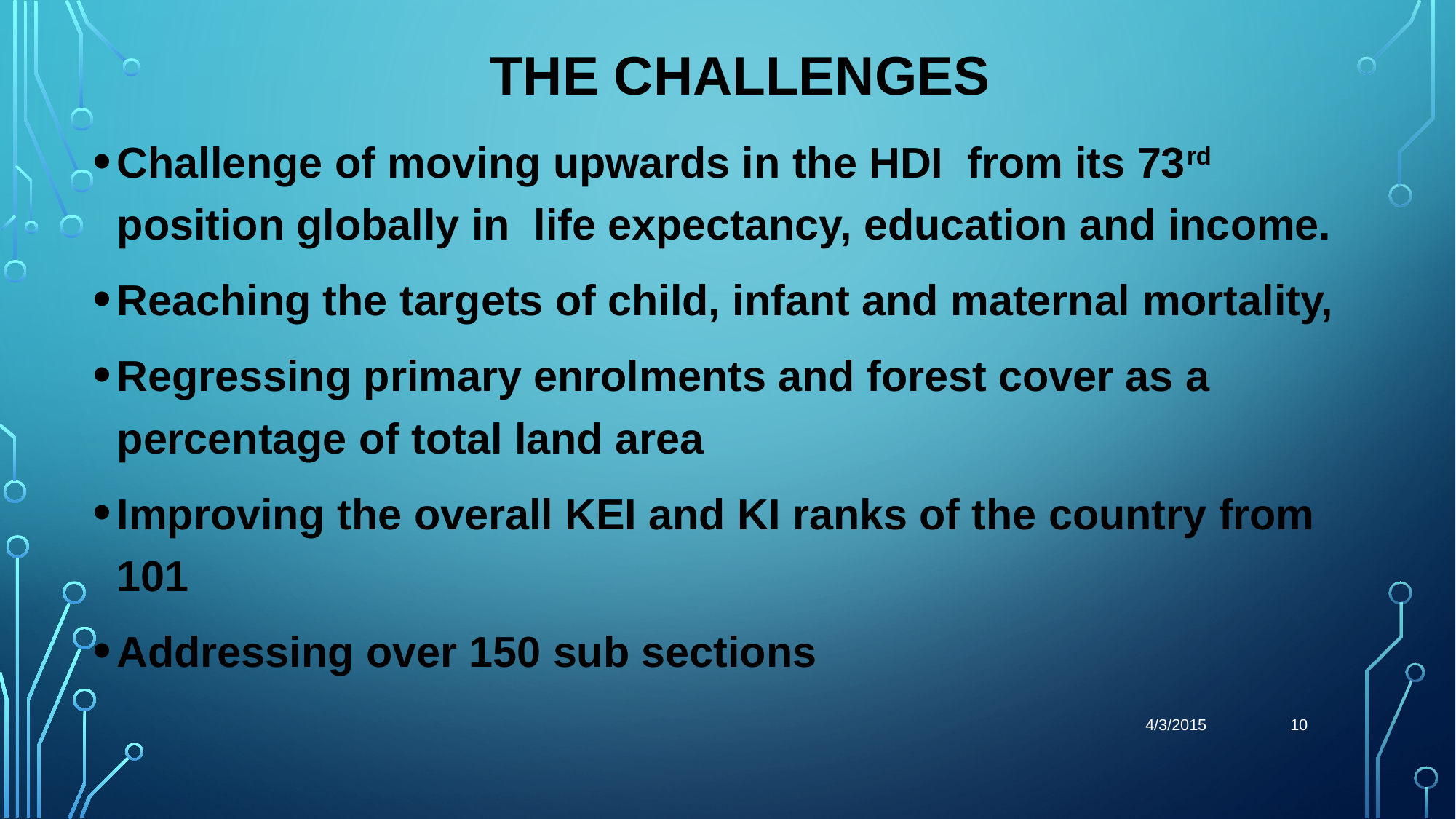

# The Challenges
Challenge of moving upwards in the HDI  from its 73rd position globally in  life expectancy, education and income.
Reaching the targets of child, infant and maternal mortality,
Regressing primary enrolments and forest cover as a percentage of total land area
Improving the overall KEI and KI ranks of the country from 101
Addressing over 150 sub sections

10
4/3/2015